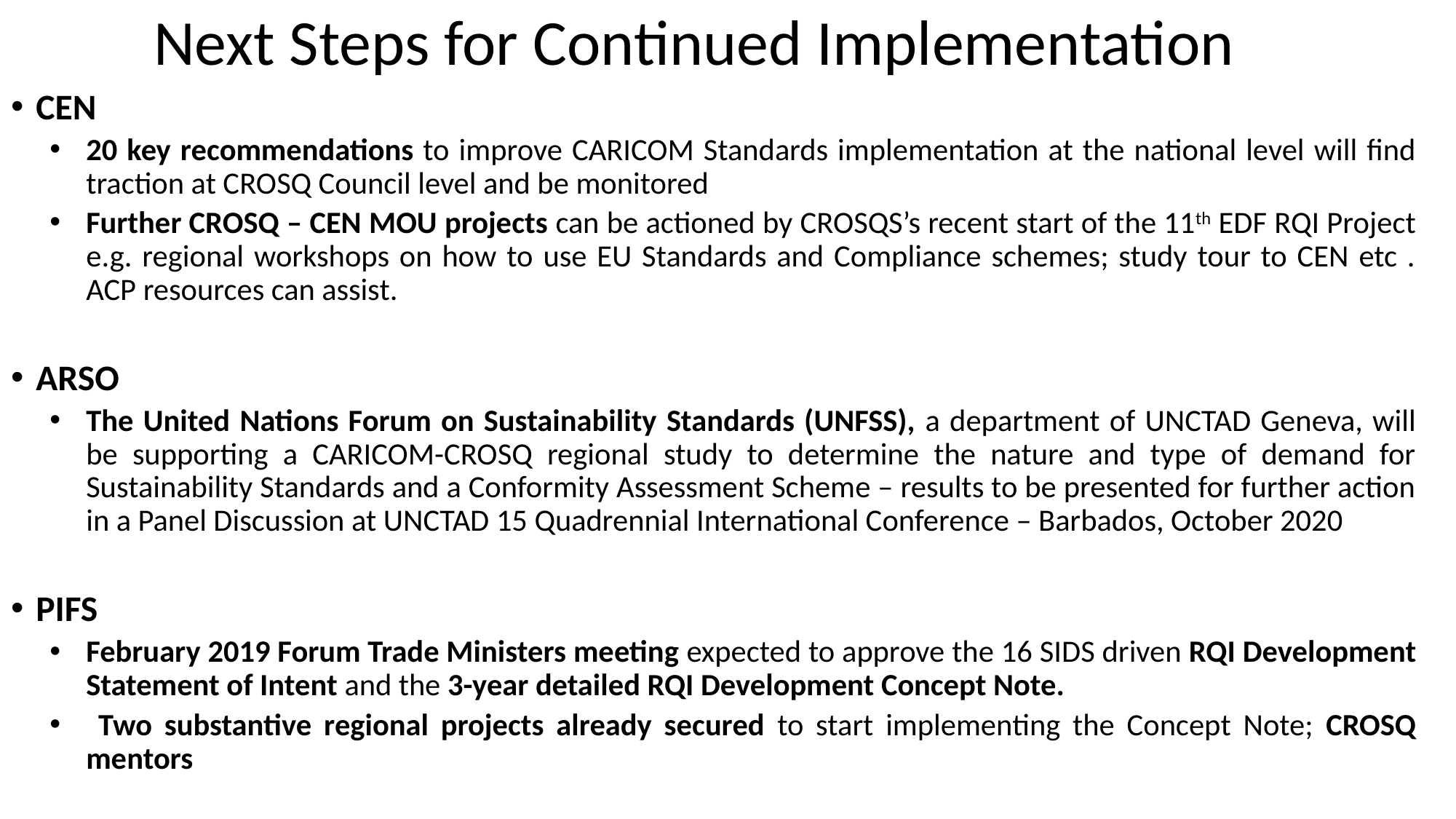

# Next Steps for Continued Implementation
CEN
20 key recommendations to improve CARICOM Standards implementation at the national level will find traction at CROSQ Council level and be monitored
Further CROSQ – CEN MOU projects can be actioned by CROSQS’s recent start of the 11th EDF RQI Project e.g. regional workshops on how to use EU Standards and Compliance schemes; study tour to CEN etc . ACP resources can assist.

ARSO
The United Nations Forum on Sustainability Standards (UNFSS), a department of UNCTAD Geneva, will be supporting a CARICOM-CROSQ regional study to determine the nature and type of demand for Sustainability Standards and a Conformity Assessment Scheme – results to be presented for further action in a Panel Discussion at UNCTAD 15 Quadrennial International Conference – Barbados, October 2020

PIFS
February 2019 Forum Trade Ministers meeting expected to approve the 16 SIDS driven RQI Development Statement of Intent and the 3-year detailed RQI Development Concept Note.
 Two substantive regional projects already secured to start implementing the Concept Note; CROSQ mentors